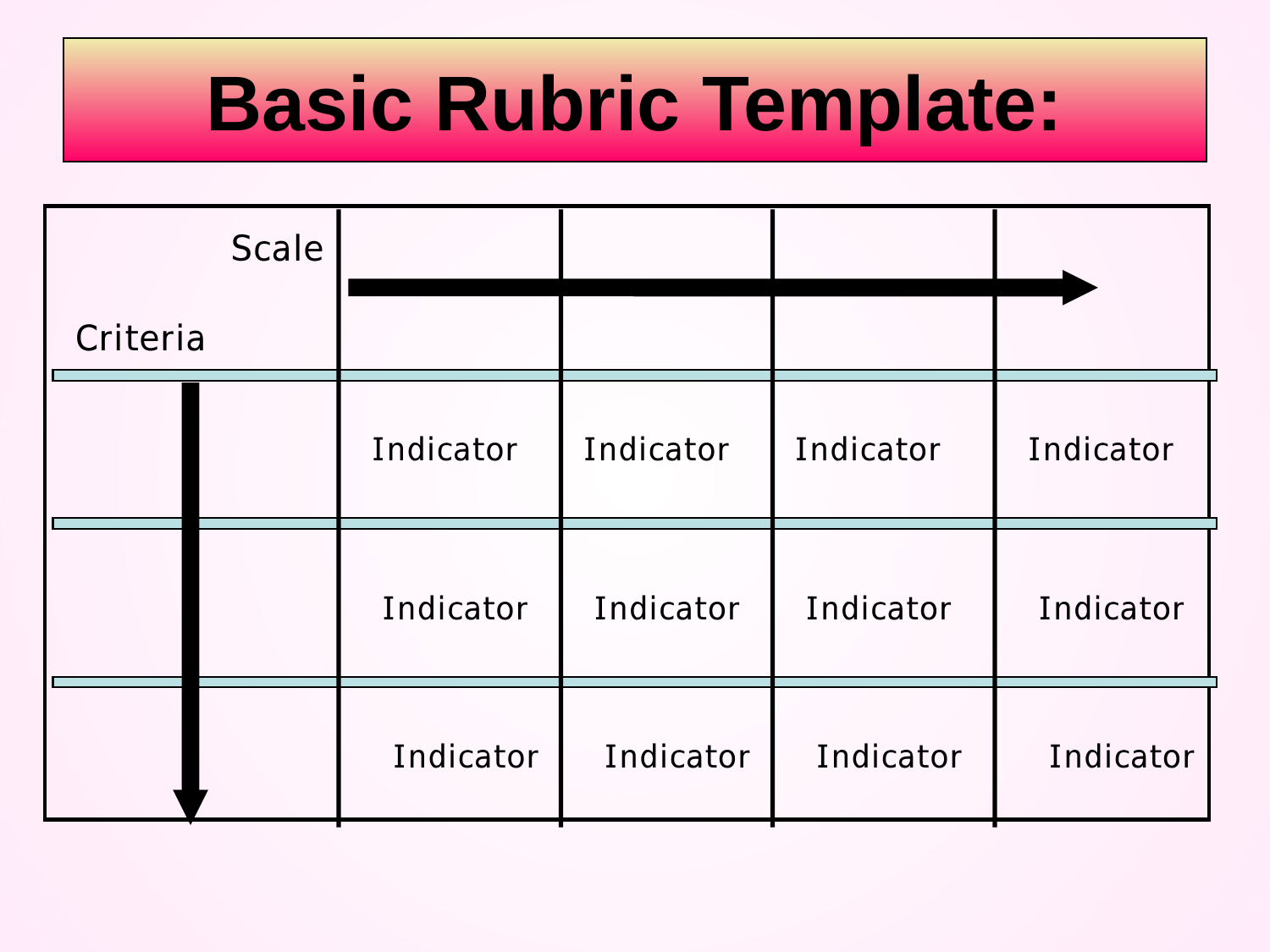

# Basic Rubric Template:

               Scale

Criteria

Indicator
Indicator
Indicator
Indicator

Indicator
Indicator
Indicator
Indicator

Indicator
Indicator
Indicator
Indicator